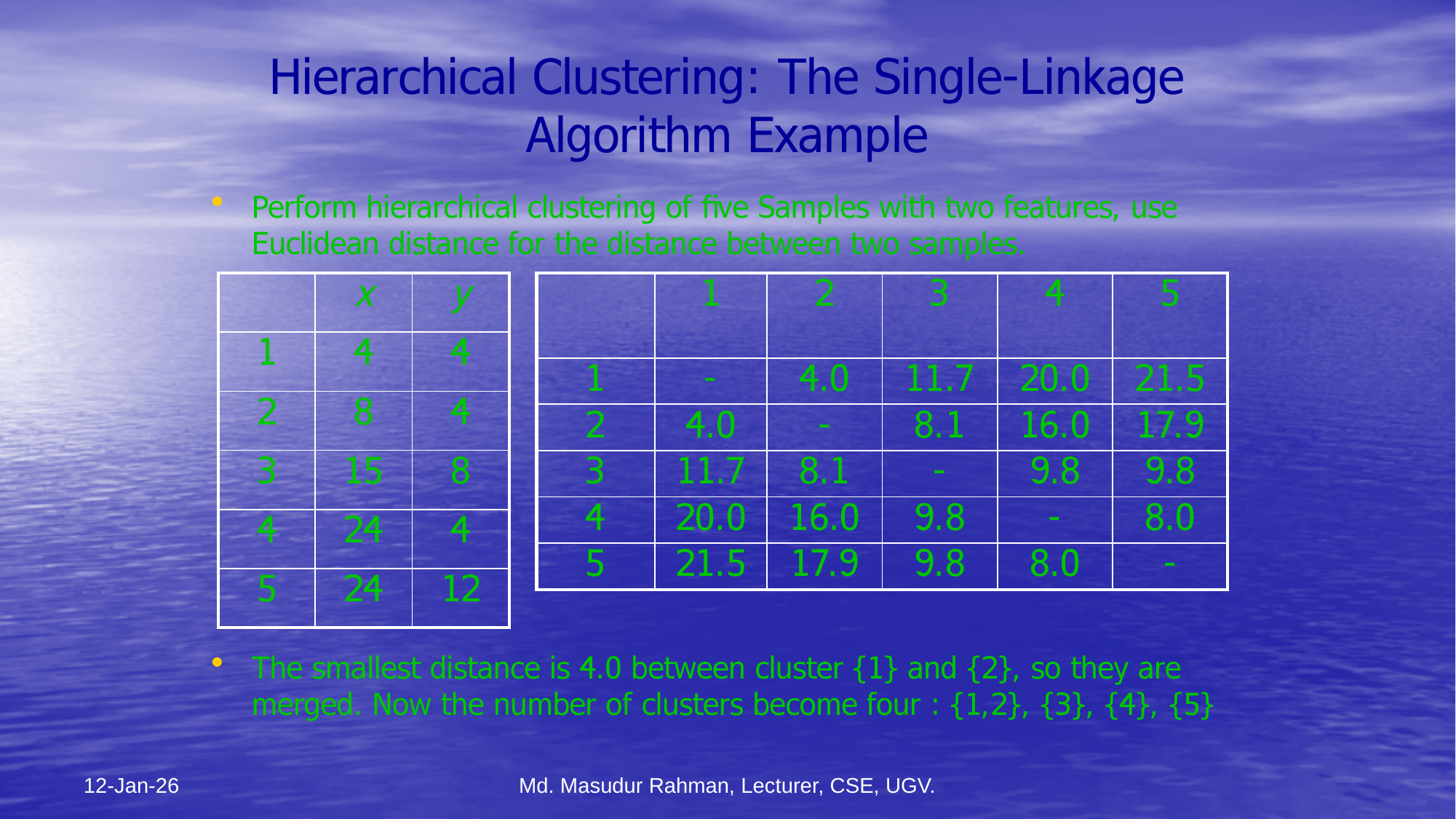

# Hierarchical Clustering: The Single-Linkage Algorithm Example
Perform hierarchical clustering of five Samples with two features, use Euclidean distance for the distance between two samples.

The smallest distance is 4.0 between cluster {1} and {2}, so they are merged. Now the number of clusters become four : {1,2}, {3}, {4}, {5}
|  | x | y |
| --- | --- | --- |
| 1 | 4 | 4 |
| 2 | 8 | 4 |
| 3 | 15 | 8 |
| 4 | 24 | 4 |
| 5 | 24 | 12 |
|  | 1 | 2 | 3 | 4 | 5 |
| --- | --- | --- | --- | --- | --- |
| 1 | - | 4.0 | 11.7 | 20.0 | 21.5 |
| 2 | 4.0 | - | 8.1 | 16.0 | 17.9 |
| 3 | 11.7 | 8.1 | - | 9.8 | 9.8 |
| 4 | 20.0 | 16.0 | 9.8 | - | 8.0 |
| 5 | 21.5 | 17.9 | 9.8 | 8.0 | - |
12-Jan-26
Md. Masudur Rahman, Lecturer, CSE, UGV.